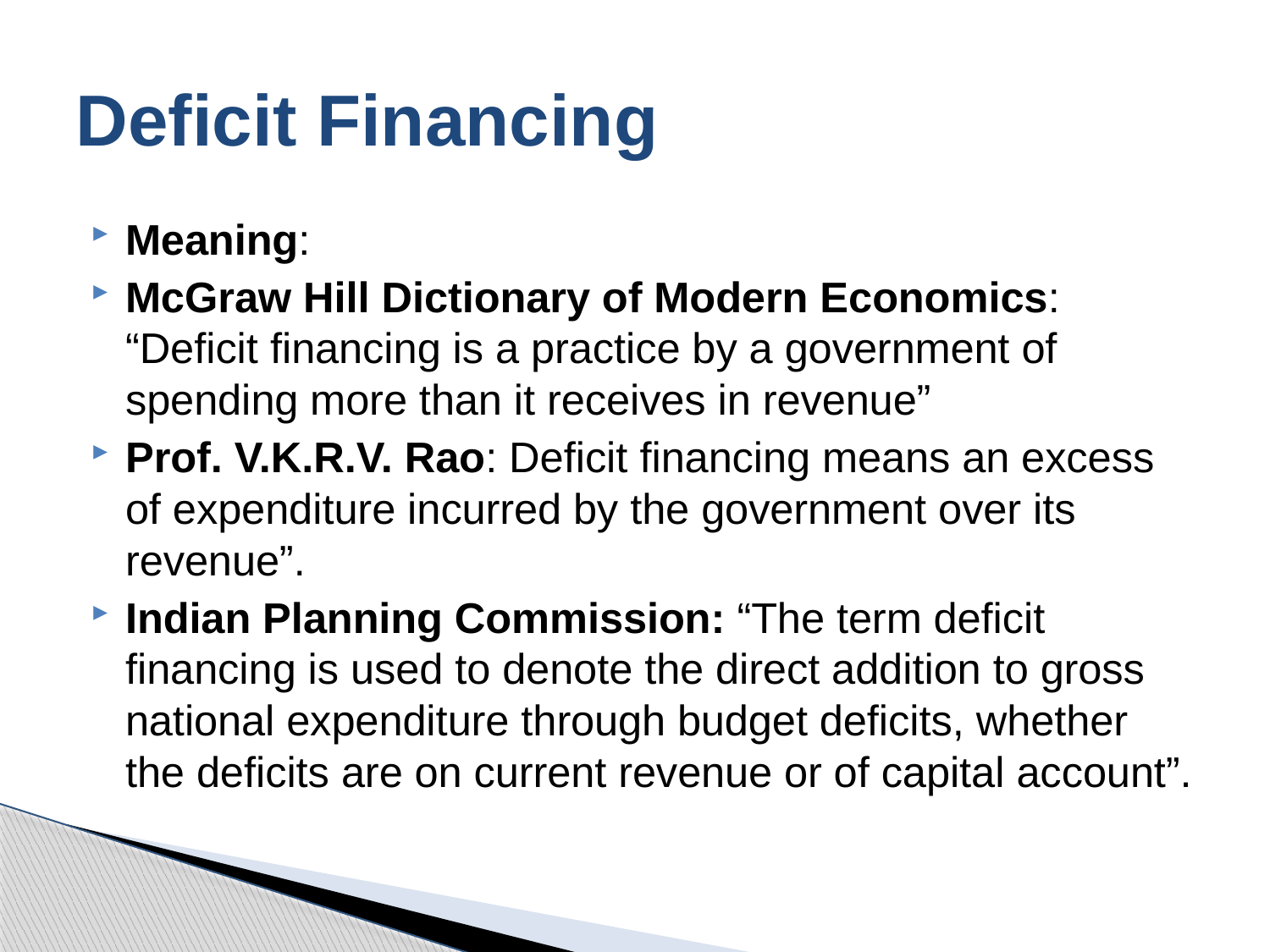

# Deficit Financing
Meaning:
McGraw Hill Dictionary of Modern Economics: “Deficit financing is a practice by a government of spending more than it receives in revenue”
Prof. V.K.R.V. Rao: Deficit financing means an excess of expenditure incurred by the government over its revenue”.
Indian Planning Commission: “The term deficit financing is used to denote the direct addition to gross national expenditure through budget deficits, whether the deficits are on current revenue or of capital account”.